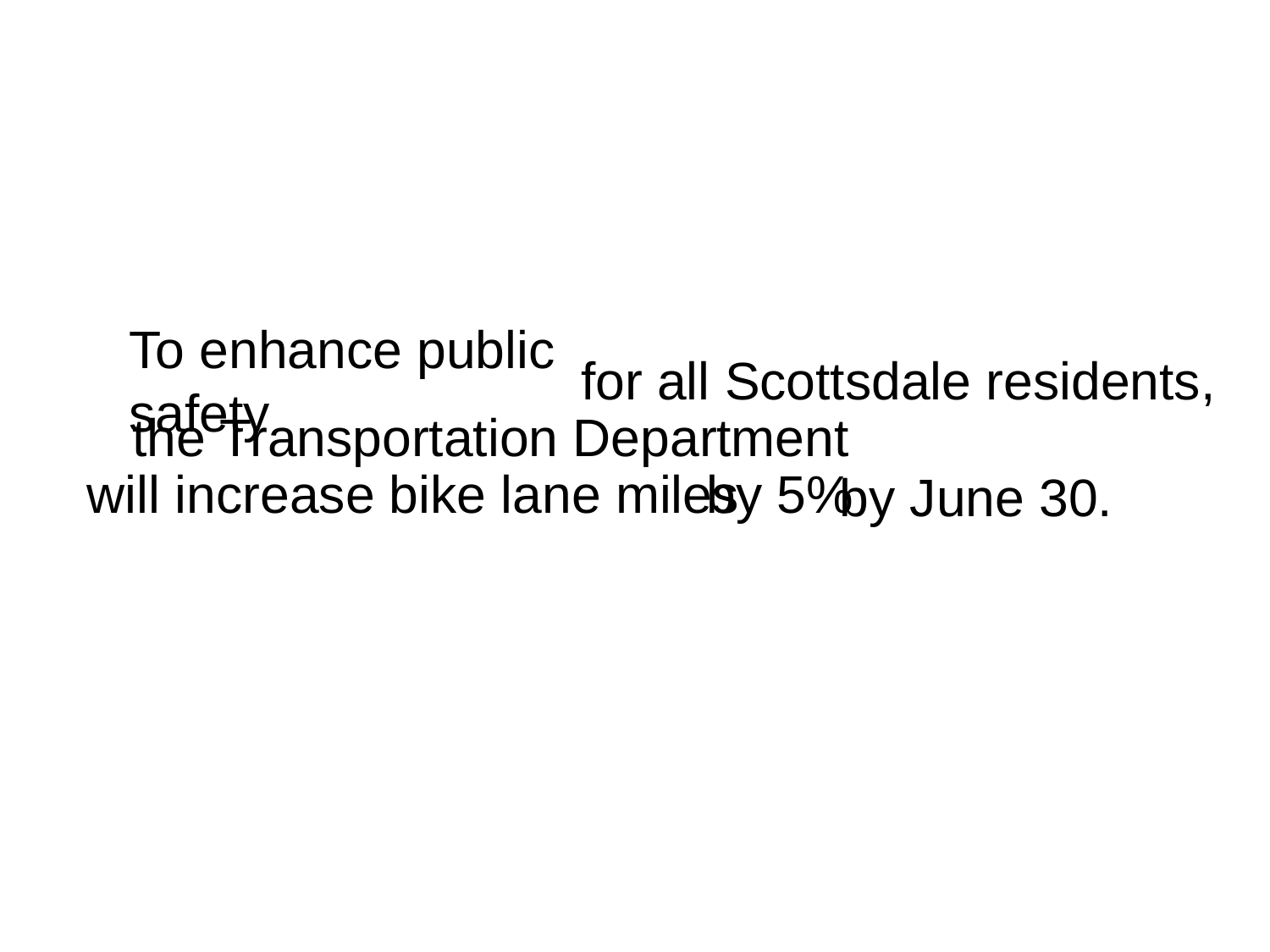

To enhance public safety
for all Scottsdale residents,
 the Transportation Department
by 5%
will increase bike lane miles
by June 30.